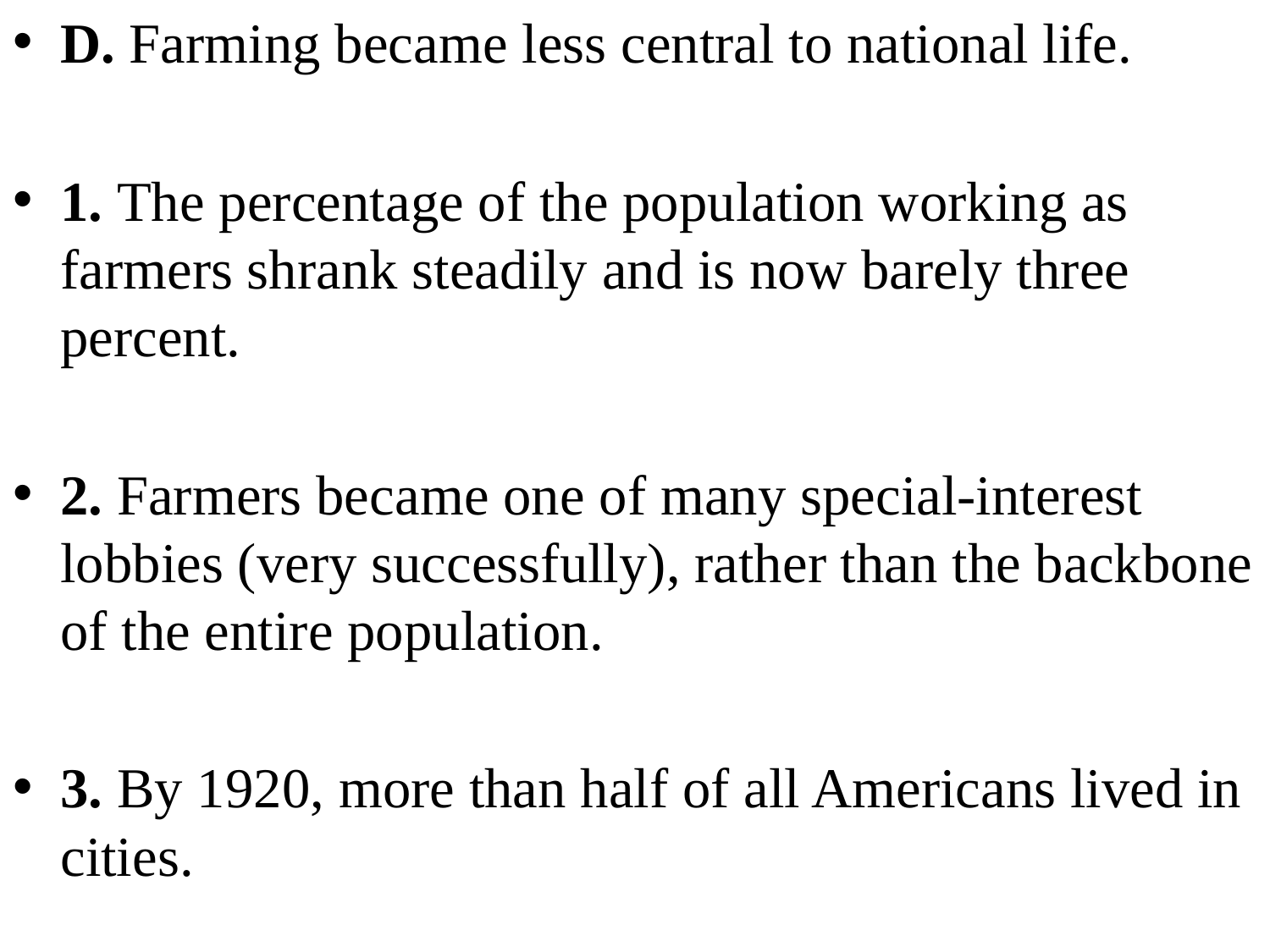

D. Farming became less central to national life.

1. The percentage of the population working as farmers shrank steadily and is now barely three percent.

2. Farmers became one of many special-interest lobbies (very successfully), rather than the backbone of the entire population.

3. By 1920, more than half of all Americans lived in cities.